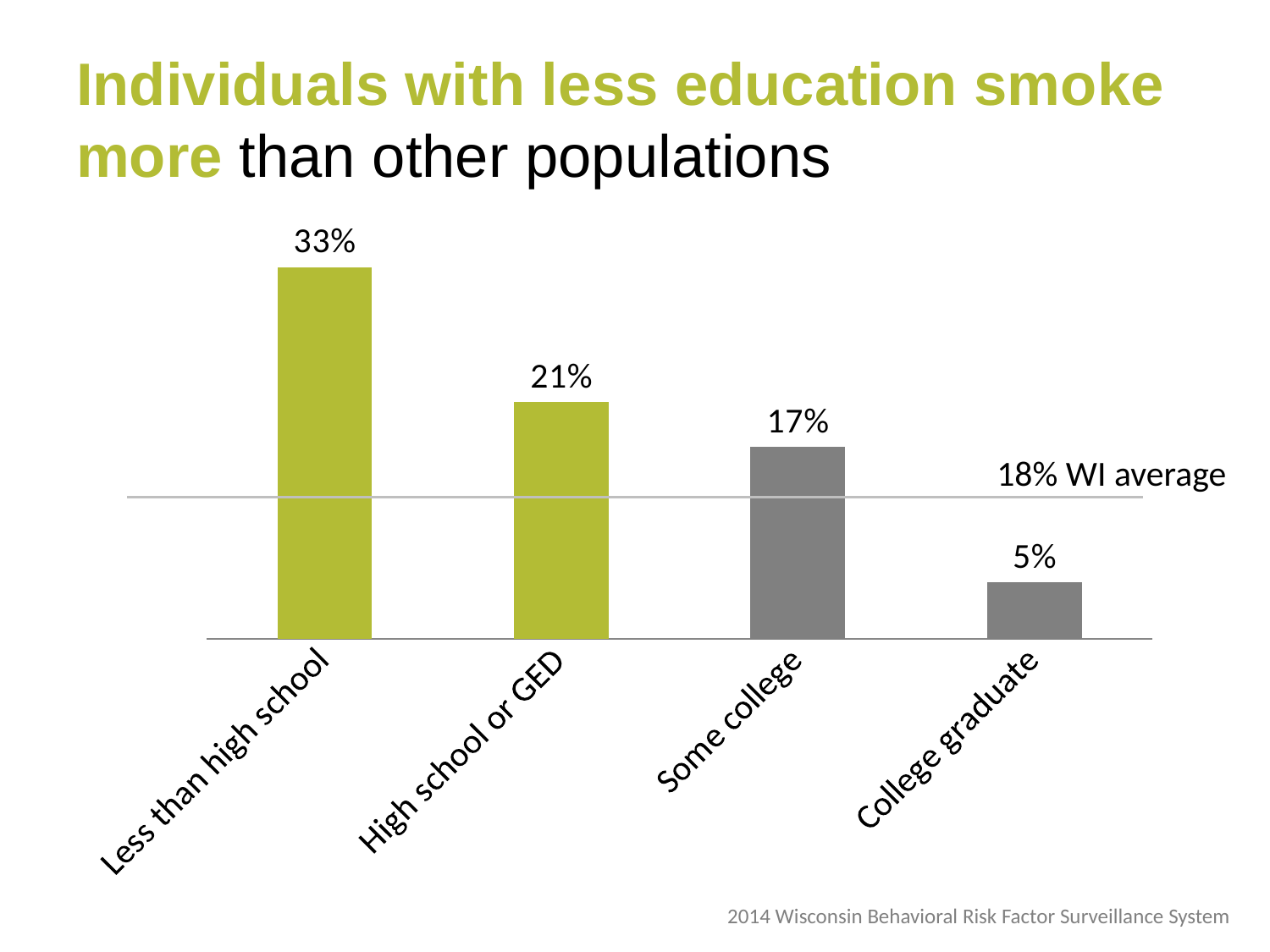

# Individuals with less education smoke more than other populations

### Chart

| Category | College graduate |
|---|---|
| Less than high school | 0.33 |
| High school or GED | 0.21 |
| Some college | 0.17 |
| College graduate | 0.05 |
18% WI average
2014 Wisconsin Behavioral Risk Factor Surveillance System